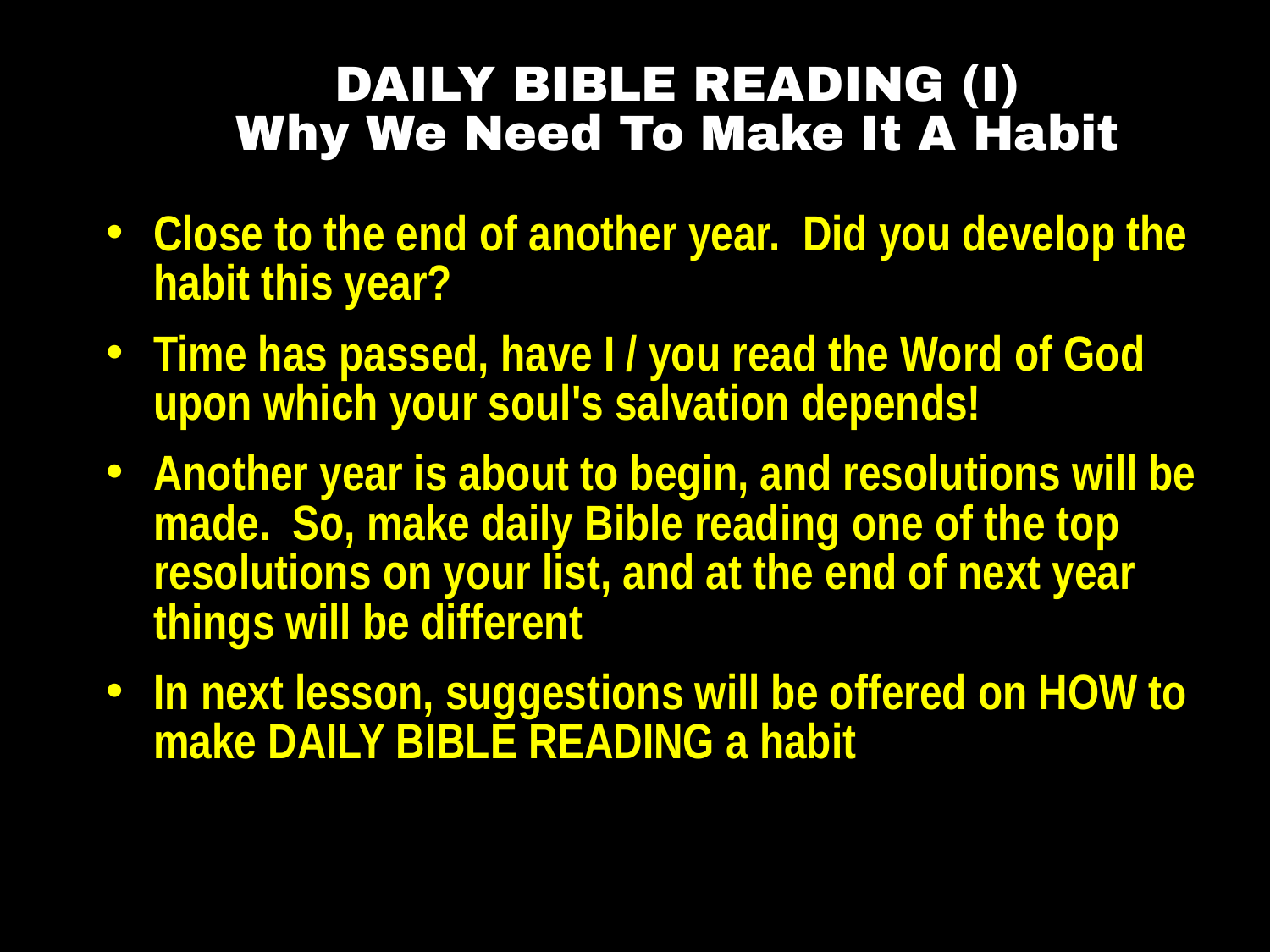

# DAILY BIBLE READING (I) Why We Need To Make It A Habit
Close to the end of another year.  Did you develop the habit this year?
Time has passed, have I / you read the Word of God upon which your soul's salvation depends!
Another year is about to begin, and resolutions will be made.  So, make daily Bible reading one of the top resolutions on your list, and at the end of next year things will be different
In next lesson, suggestions will be offered on HOW to make DAILY BIBLE READING a habit